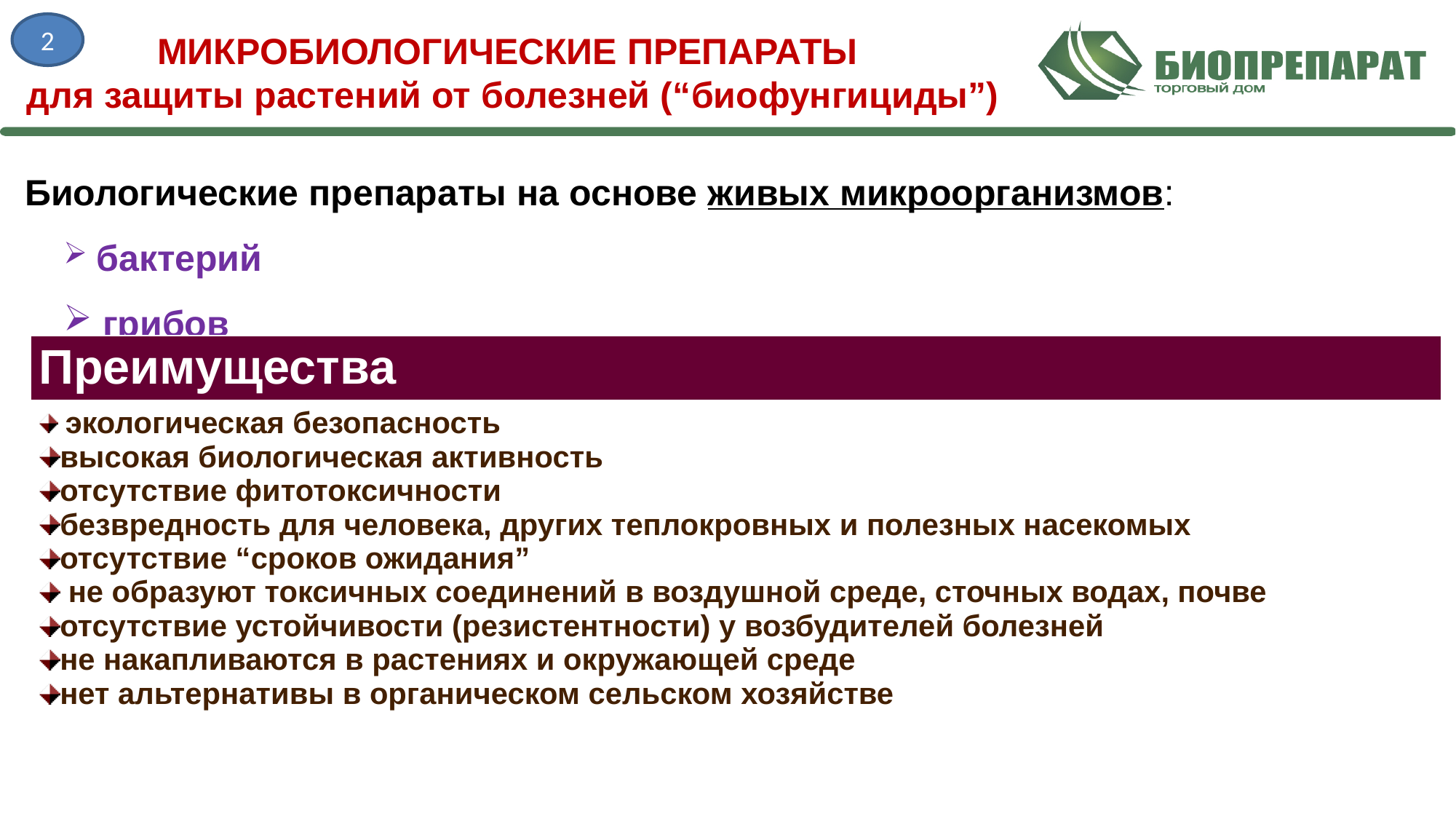

2
МИКРОБИОЛОГИЧЕСКИЕ ПРЕПАРАТЫ
для защиты растений от болезней (“биофунгициды”)
Биологические препараты на основе живых микроорганизмов:
 бактерий
 грибов
| Преимущества |
| --- |
| экологическая безопасность высокая биологическая активность отсутствие фитотоксичности безвредность для человека, других теплокровных и полезных насекомых отсутствие “сроков ожидания” не образуют токсичных соединений в воздушной среде, сточных водах, почве отсутствие устойчивости (резистентности) у возбудителей болезней не накапливаются в растениях и окружающей среде нет альтернативы в органическом сельском хозяйстве |